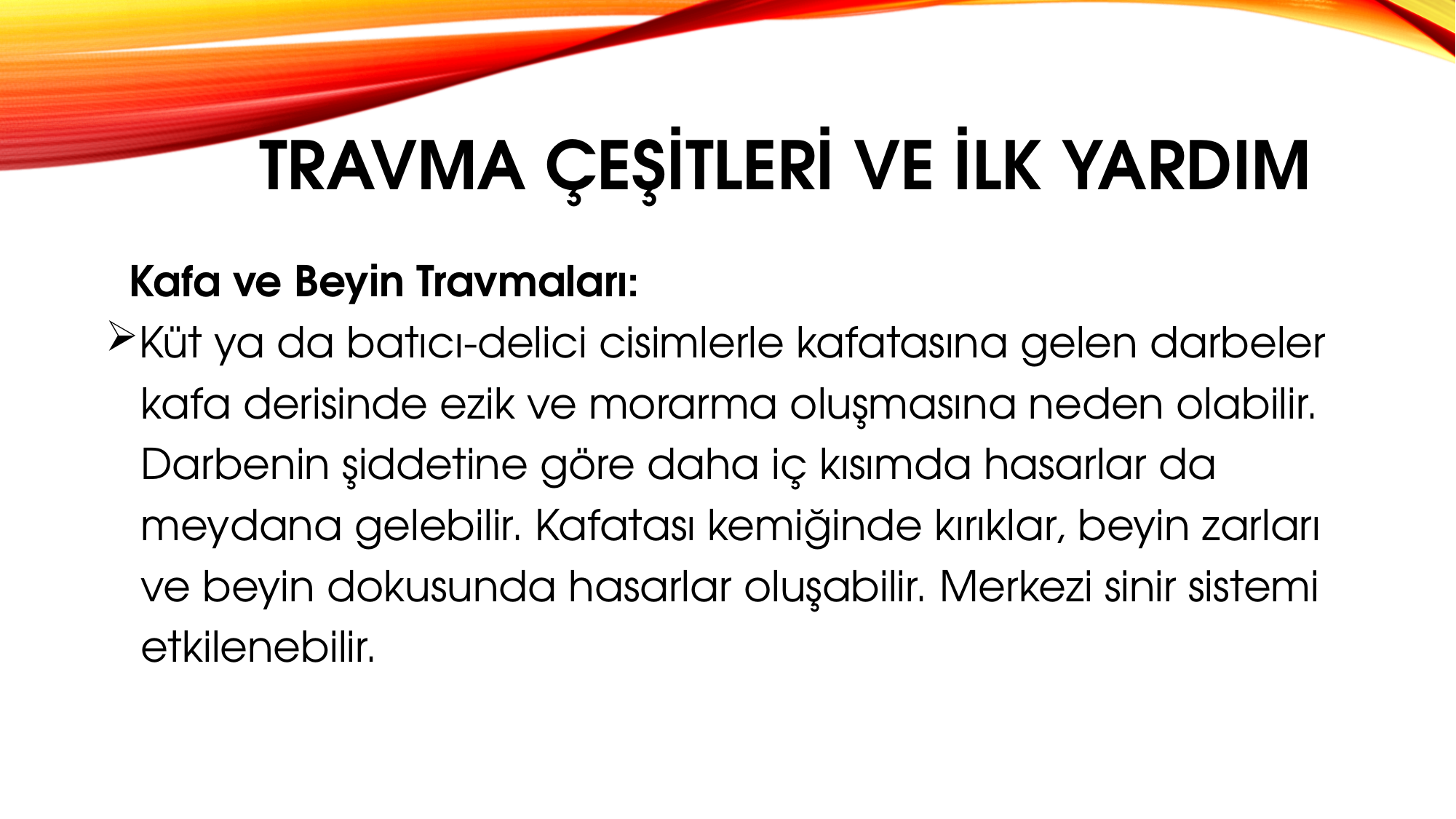

# TRAVMA ÇEŞİTLERİ VE İLK YARDIM
  Kafa ve Beyin Travmaları:
Küt ya da batıcı-delici cisimlerle kafatasına gelen darbeler
   kafa derisinde ezik ve morarma oluşmasına neden olabilir.
   Darbenin şiddetine göre daha iç kısımda hasarlar da
   meydana gelebilir. Kafatası kemiğinde kırıklar, beyin zarları
   ve beyin dokusunda hasarlar oluşabilir. Merkezi sinir sistemi
   etkilenebilir.